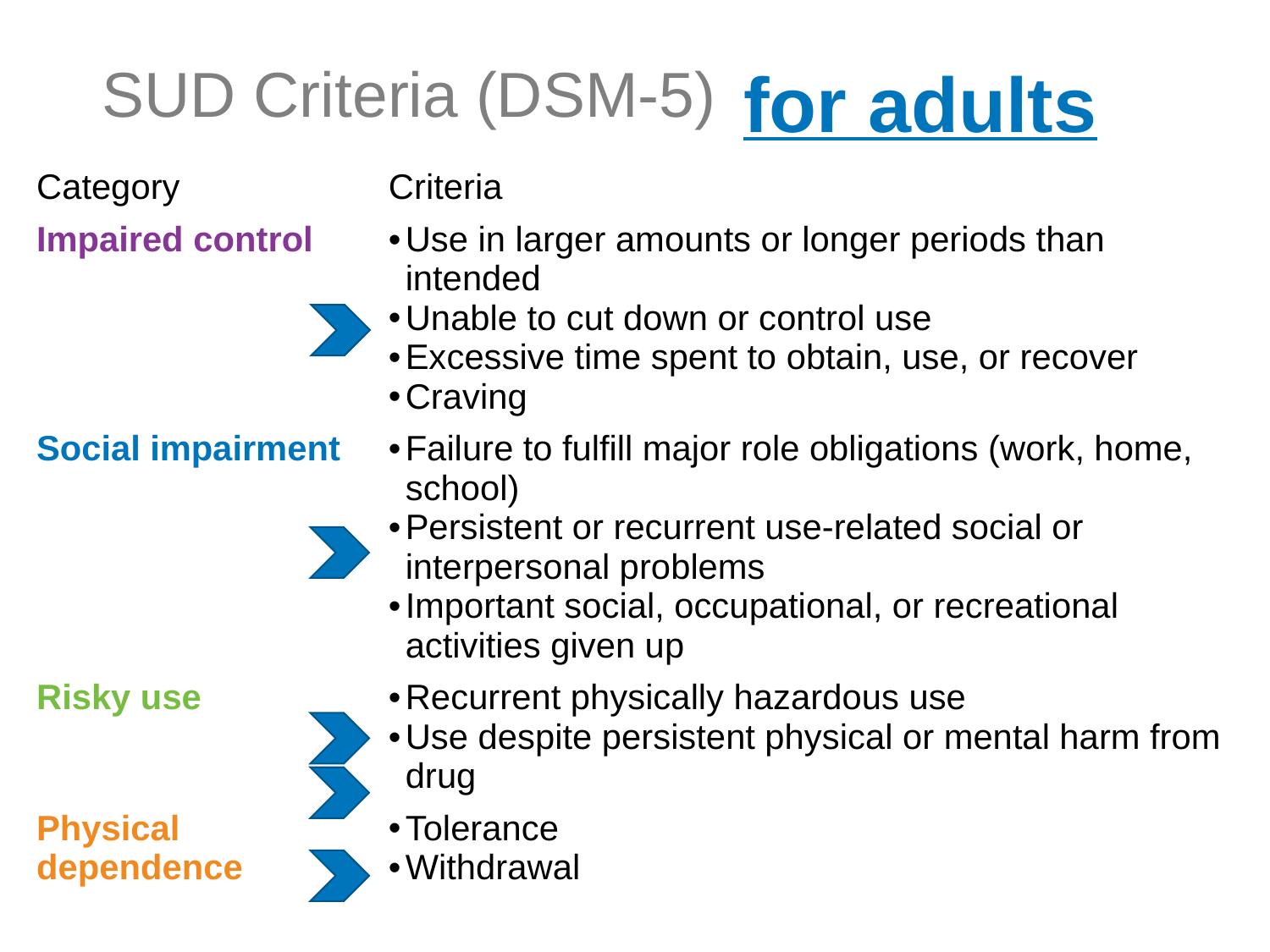

# SUD Criteria (DSM-5)
for adults
| Category | Criteria |
| --- | --- |
| Impaired control | Use in larger amounts or longer periods than intended Unable to cut down or control use Excessive time spent to obtain, use, or recover Craving |
| Social impairment | Failure to fulfill major role obligations (work, home, school) Persistent or recurrent use-related social or interpersonal problems Important social, occupational, or recreational activities given up |
| Risky use | Recurrent physically hazardous use Use despite persistent physical or mental harm from drug |
| Physical dependence | Tolerance Withdrawal |